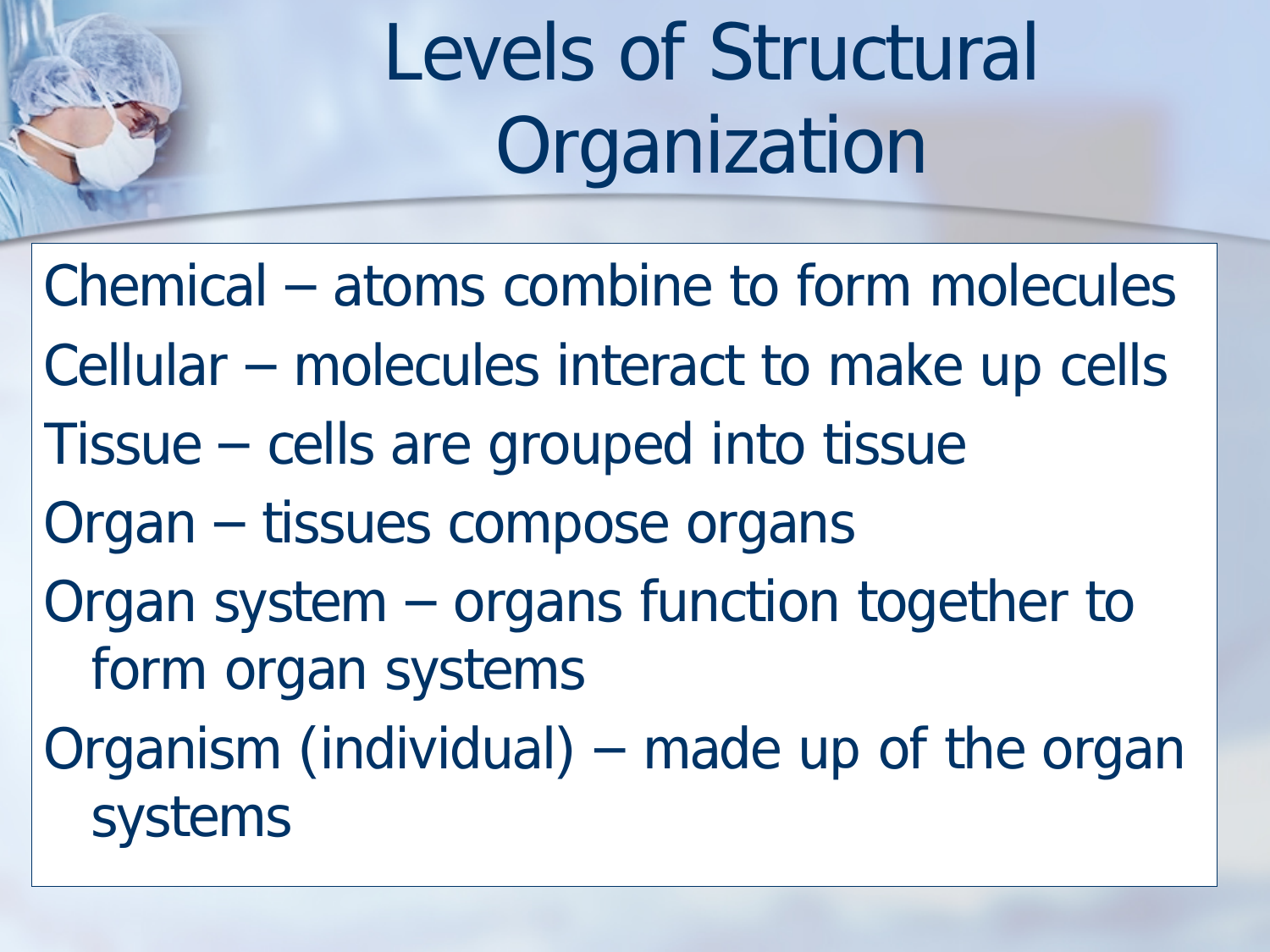

# Levels of Structural Organization
Chemical – atoms combine to form molecules
Cellular – molecules interact to make up cells
Tissue – cells are grouped into tissue
Organ – tissues compose organs
Organ system – organs function together to form organ systems
Organism (individual) – made up of the organ systems